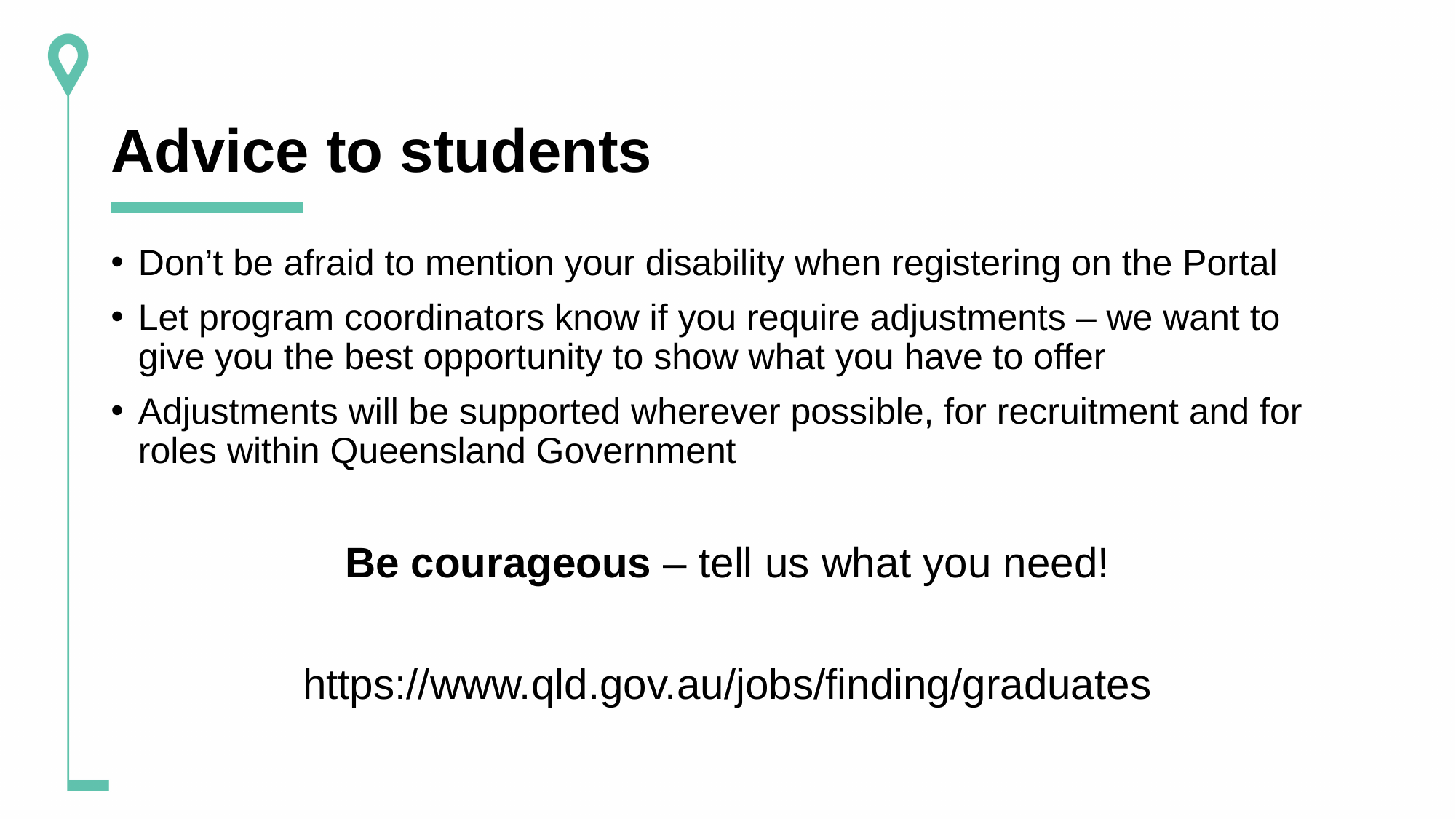

# Advice to students
Don’t be afraid to mention your disability when registering on the Portal
Let program coordinators know if you require adjustments – we want to give you the best opportunity to show what you have to offer
Adjustments will be supported wherever possible, for recruitment and for roles within Queensland Government

Be courageous – tell us what you need!

https://www.qld.gov.au/jobs/finding/graduates